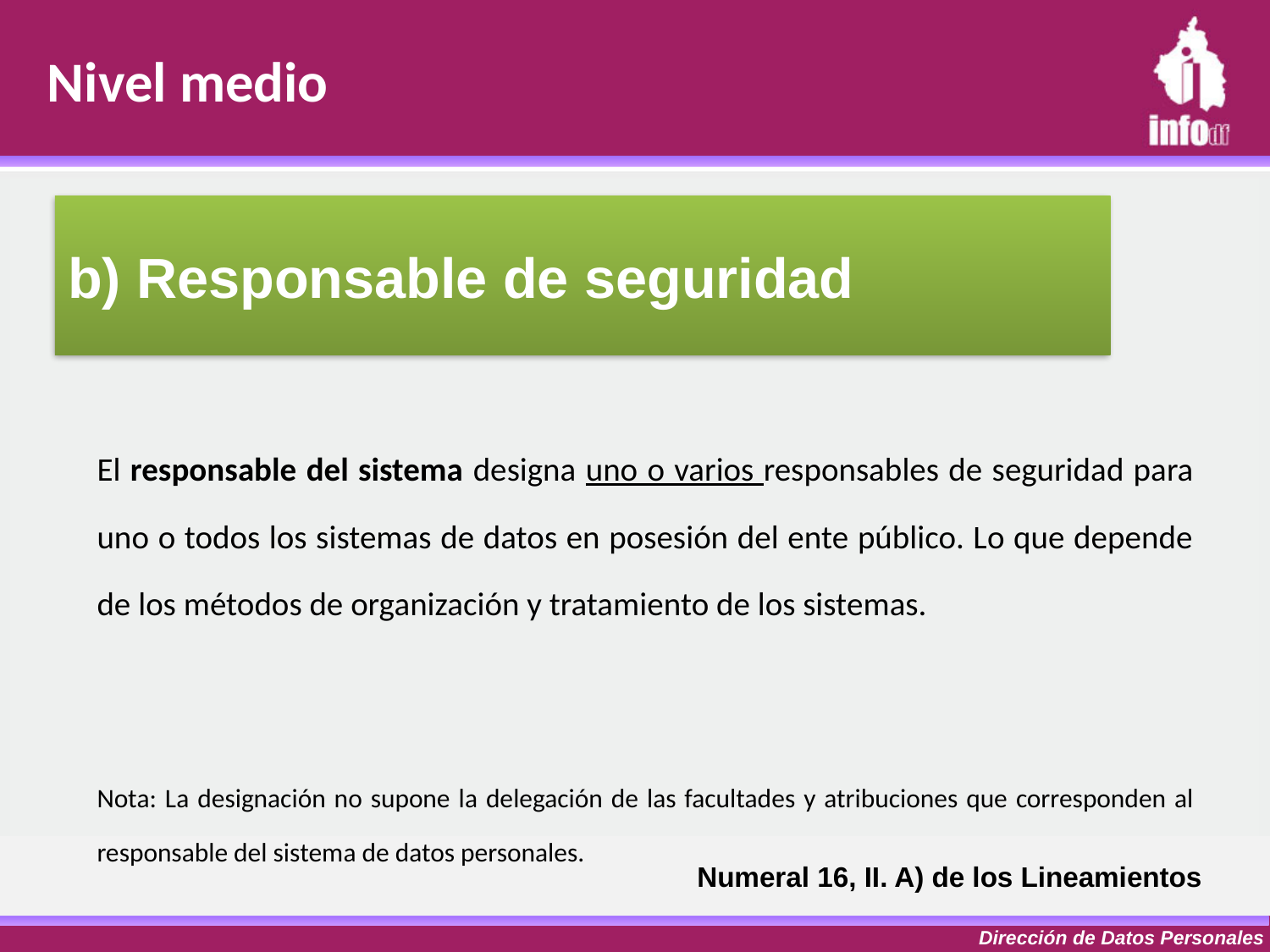

Nivel medio

# b) Responsable de seguridad

El responsable del sistema designa uno o varios responsables de seguridad para uno o todos los sistemas de datos en posesión del ente público. Lo que depende de los métodos de organización y tratamiento de los sistemas.

Nota: La designación no supone la delegación de las facultades y atribuciones que corresponden al responsable del sistema de datos personales.

Numeral 16, II. A) de los Lineamientos